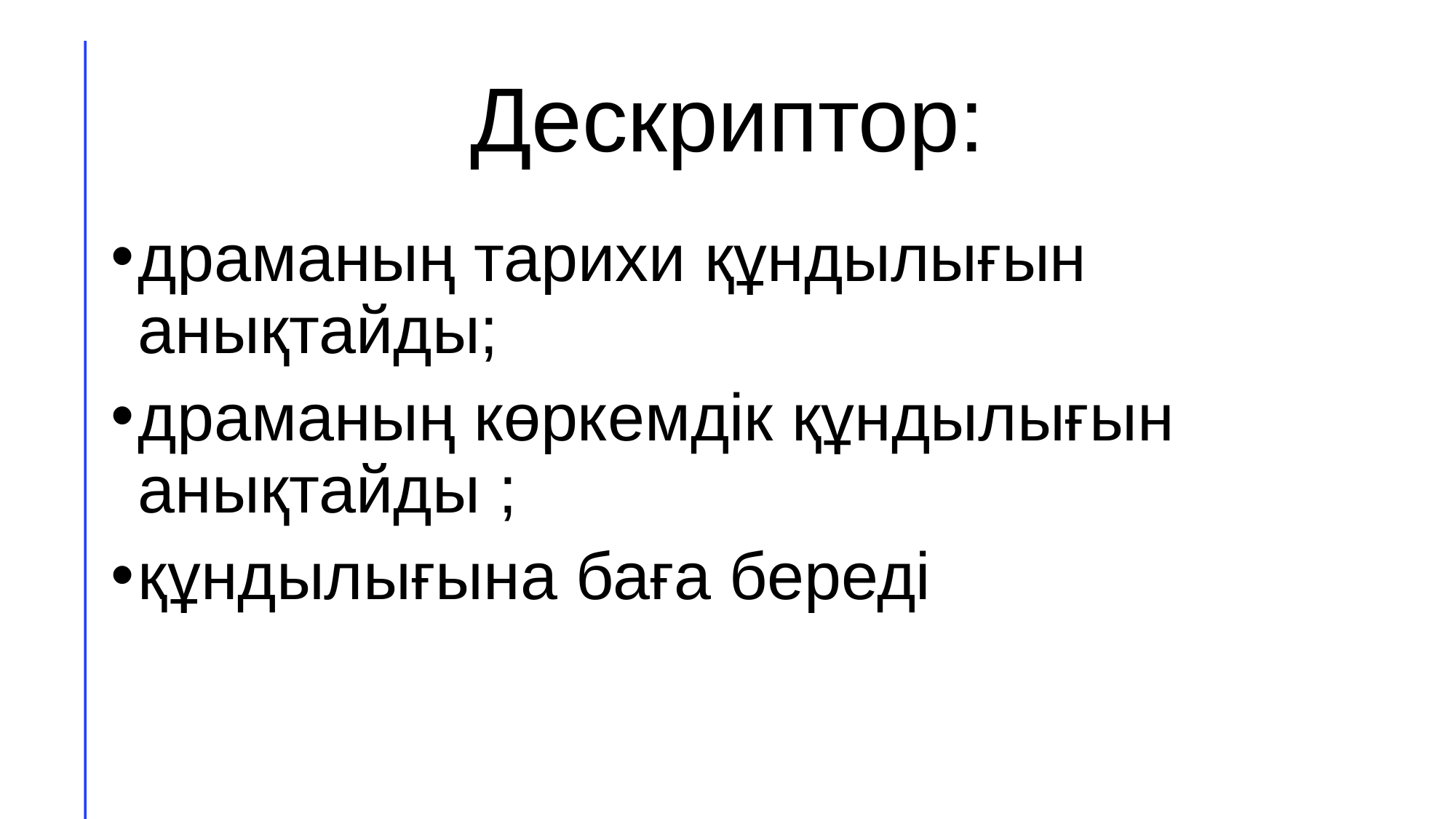

# Дескриптор:
драманың тарихи құндылығын анықтайды;
драманың көркемдік құндылығын анықтайды ;
құндылығына баға береді